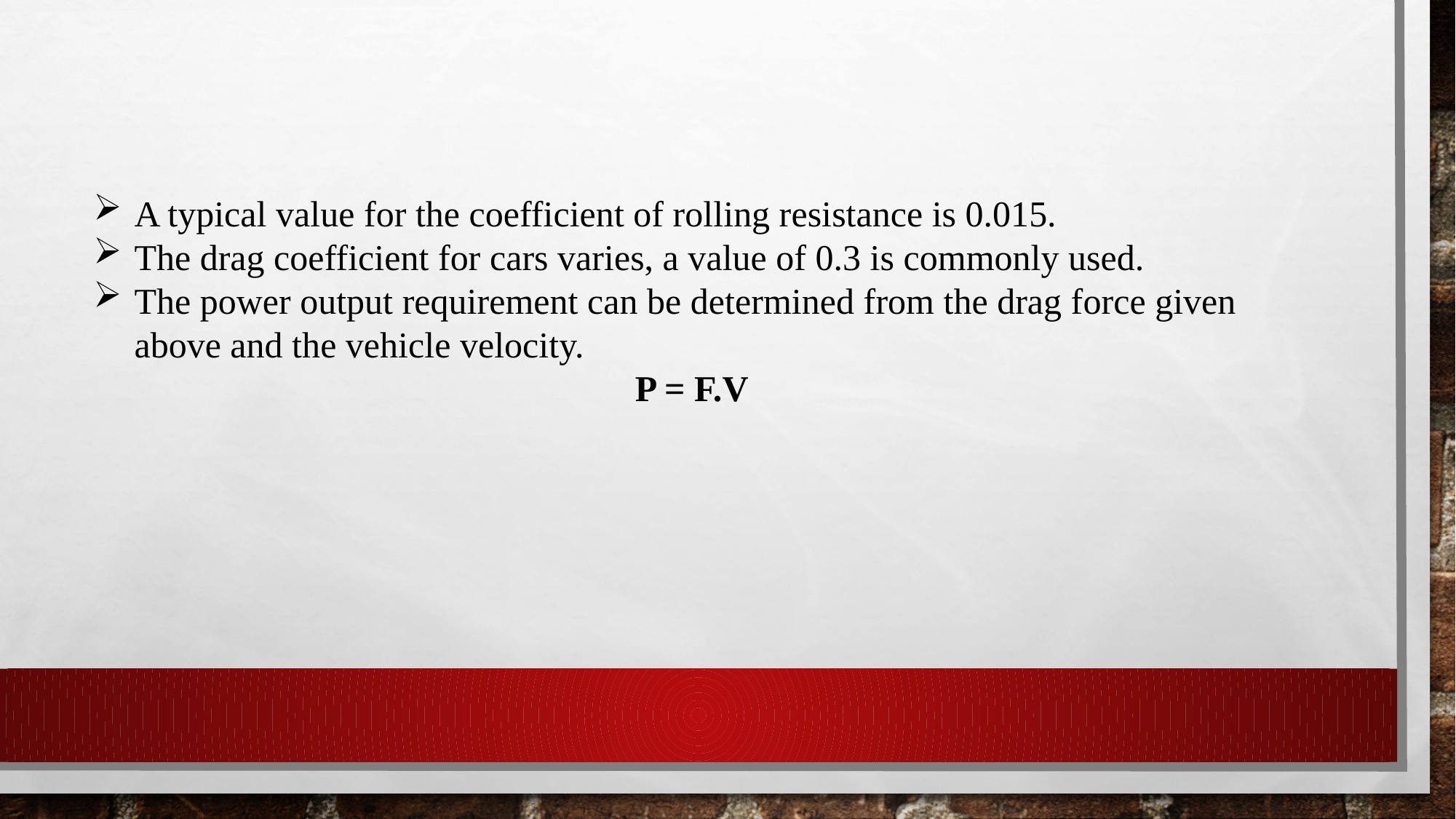

A typical value for the coefficient of rolling resistance is 0.015.
The drag coefficient for cars varies, a value of 0.3 is commonly used.
The power output requirement can be determined from the drag force given above and the vehicle velocity.
P = F.V